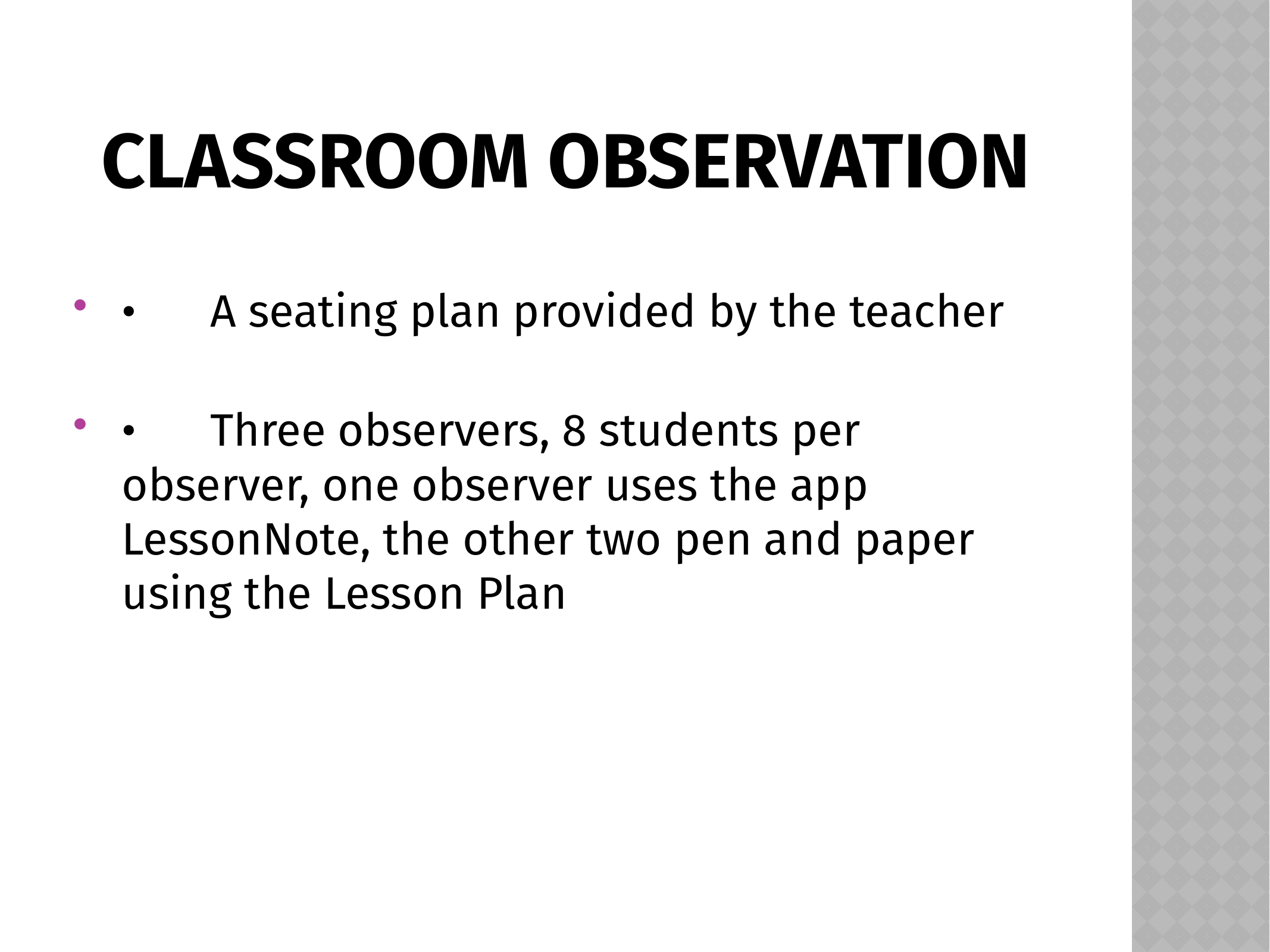

# Classroom Observation
•	A seating plan provided by the teacher
•	Three observers, 8 students per observer, one observer uses the app LessonNote, the other two pen and paper using the Lesson Plan